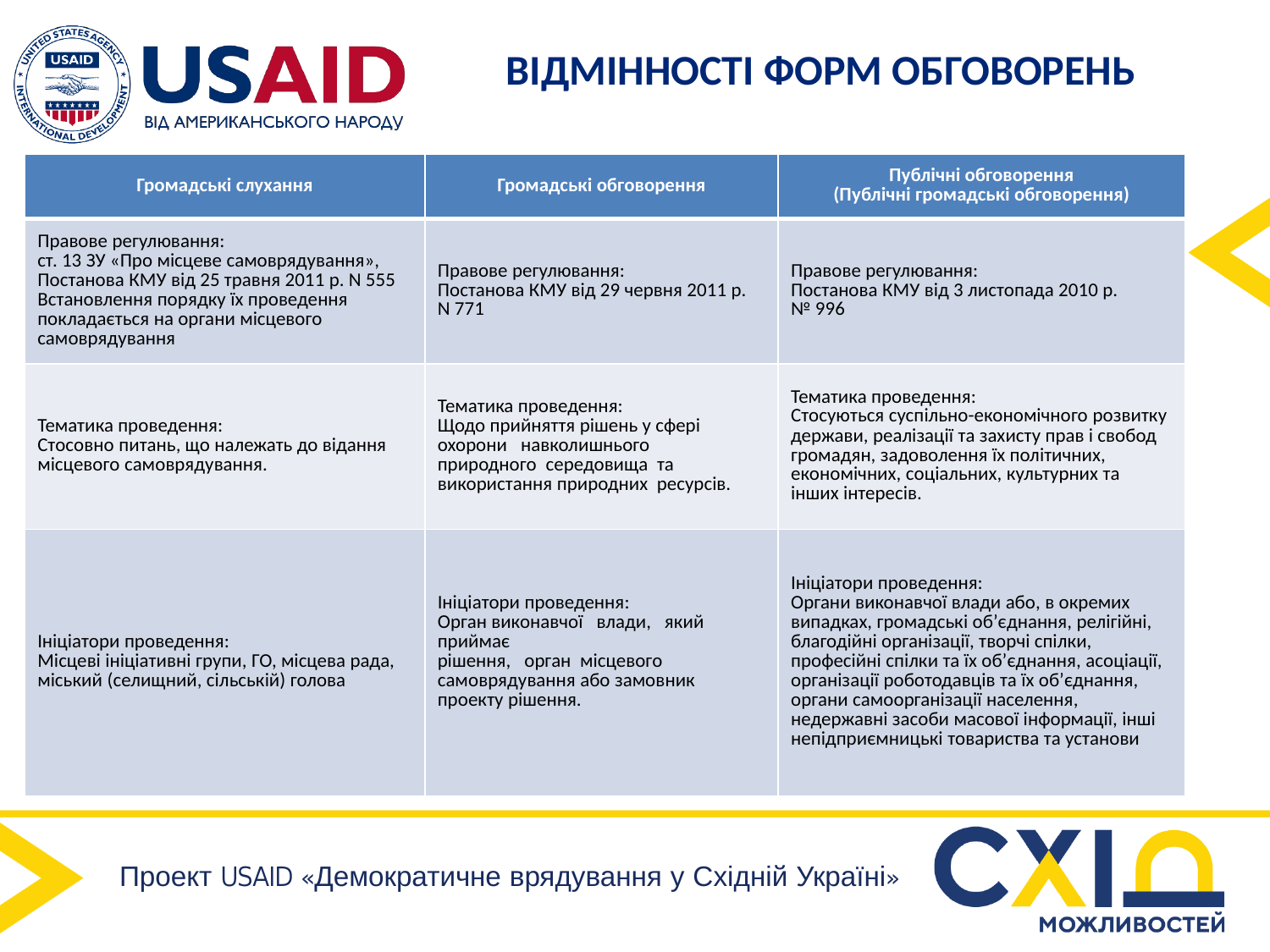

ВІДМІННОСТІ ФОРМ ОБГОВОРЕНЬ
| Громадські слухання | Громадські обговорення | Публічні обговорення (Публічні громадські обговорення) |
| --- | --- | --- |
| Правове регулювання: ст. 13 ЗУ «Про місцеве самоврядування», Постанова КМУ від 25 травня 2011 р. N 555 Встановлення порядку їх проведення покладається на органи місцевого самоврядування | Правове регулювання: Постанова КМУ від 29 червня 2011 р. N 771 | Правове регулювання: Постанова КМУ від 3 листопада 2010 р. № 996 |
| Тематика проведення: Стосовно питань, що належать до відання місцевого самоврядування. | Тематика проведення: Щодо прийняття рішень у сфері охорони   навколишнього   природного  середовища  та  використання природних  ресурсів. | Тематика проведення: Стосуються суспільно-економічного розвитку держави, реалізації та захисту прав і свобод громадян, задоволення їх політичних, економічних, соціальних, культурних та інших інтересів. |
| Ініціатори проведення: Місцеві ініціативні групи, ГО, місцева рада, міський (селищний, сільській) голова | Ініціатори проведення: Орган виконавчої   влади,   який   приймає   рішення,   орган  місцевого самоврядування або замовник проекту рішення. | Ініціатори проведення: Органи виконавчої влади або, в окремих випадках, громадські об’єднання, релігійні, благодійні організації, творчі спілки, професійні спілки та їх об’єднання, асоціації, організації роботодавців та їх об’єднання, органи самоорганізації населення, недержавні засоби масової інформації, інші непідприємницькі товариства та установи |

Проект USAID «Демократичне врядування у Східній Україні»